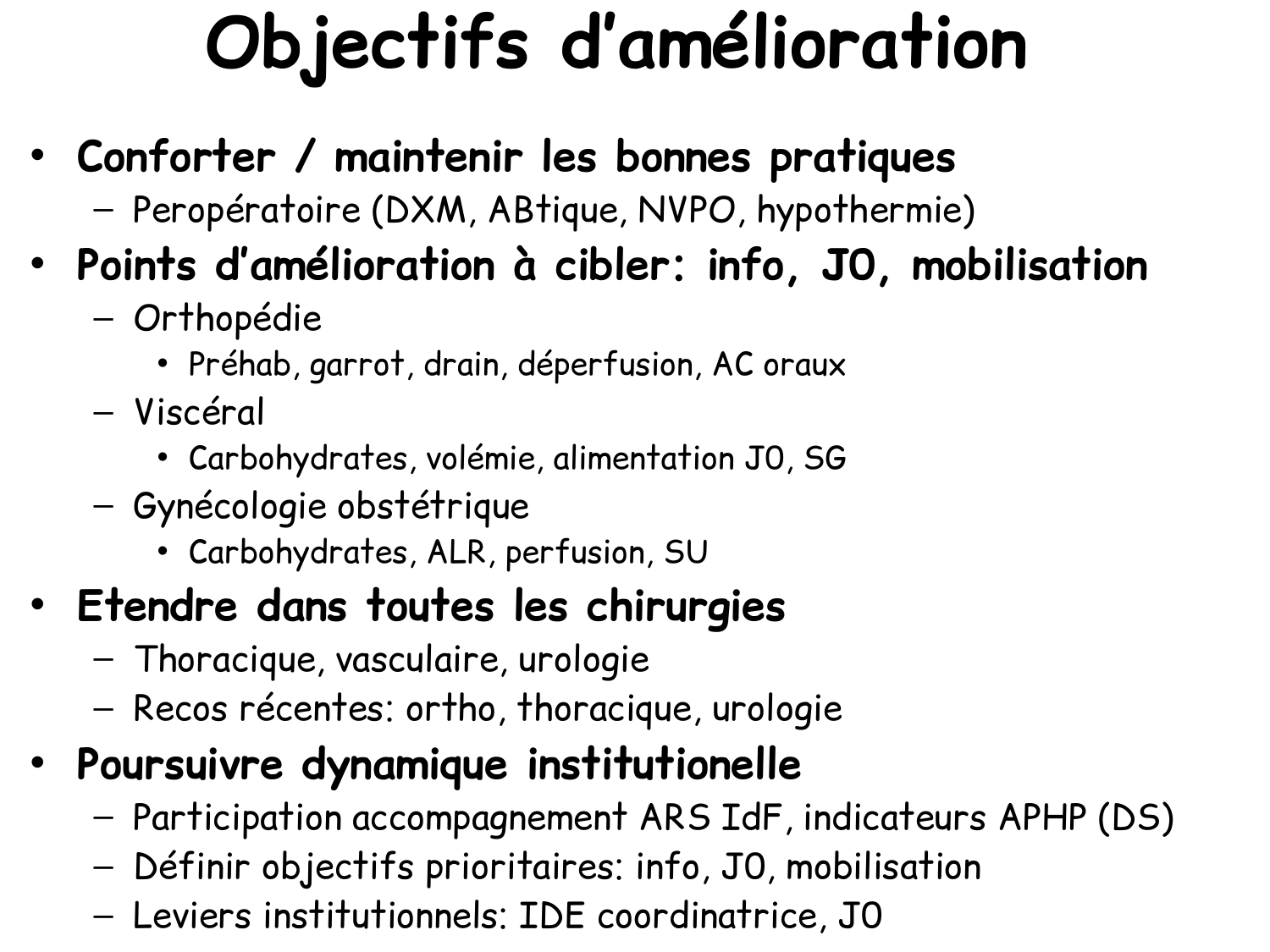

# Objectifs d’amélioration
Conforter / maintenir les bonnes pratiques
Peropératoire (DXM, ABtique, NVPO, hypothermie)
Points d’amélioration à cibler: info, J0, mobilisation
Orthopédie
Préhab, garrot, drain, déperfusion, AC oraux
Viscéral
Carbohydrates, volémie, alimentation J0, SG
Gynécologie obstétrique
Carbohydrates, ALR, perfusion, SU
Etendre dans toutes les chirurgies
Thoracique, vasculaire, urologie
Recos récentes: ortho, thoracique, urologie
Poursuivre dynamique institutionelle
Participation accompagnement ARS IdF, indicateurs APHP (DS)
Définir objectifs prioritaires: info, J0, mobilisation
Leviers institutionnels: IDE coordinatrice, J0